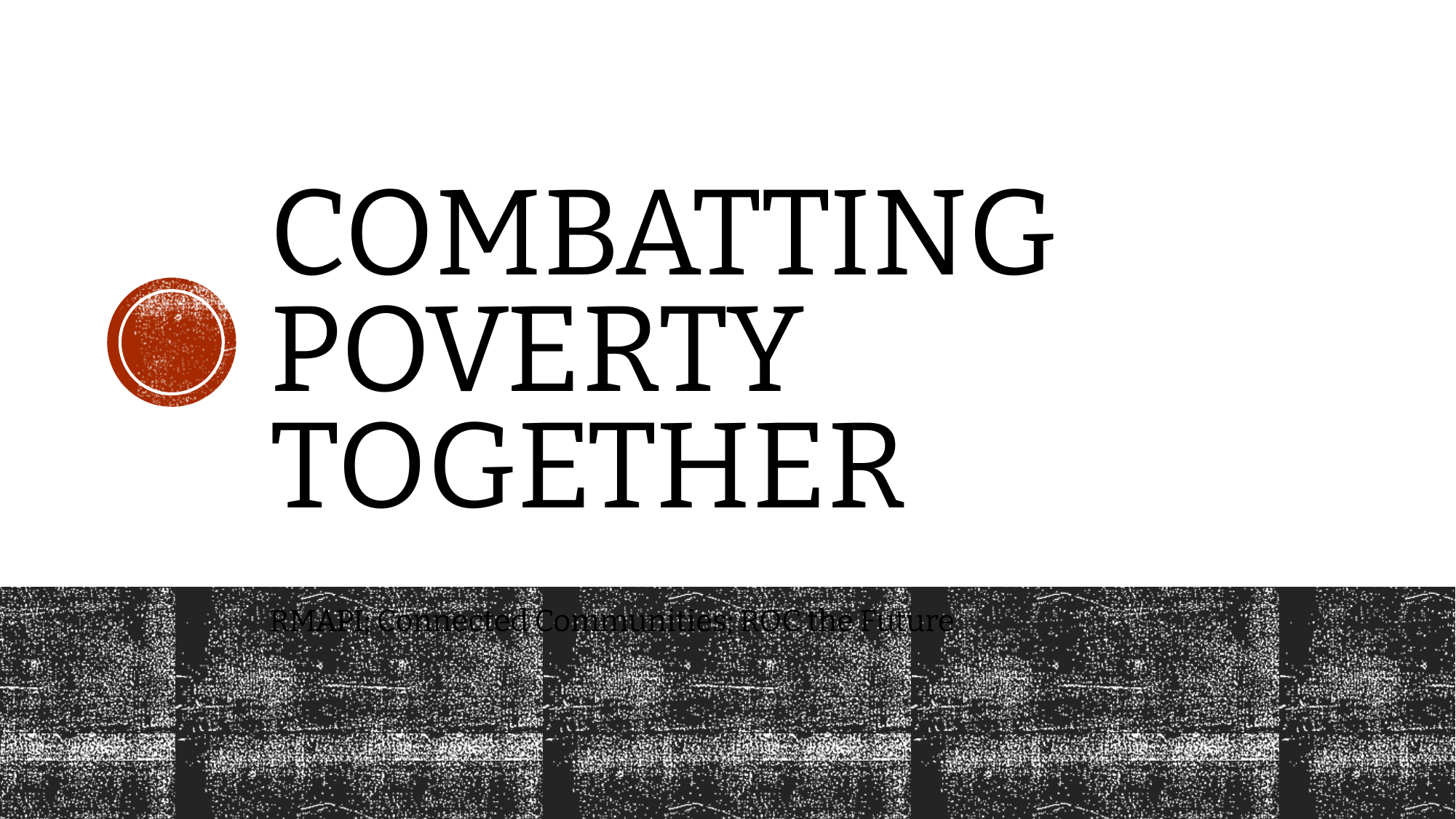

# Combatting poverty together
RMAPI; Connected Communities; ROC the Future